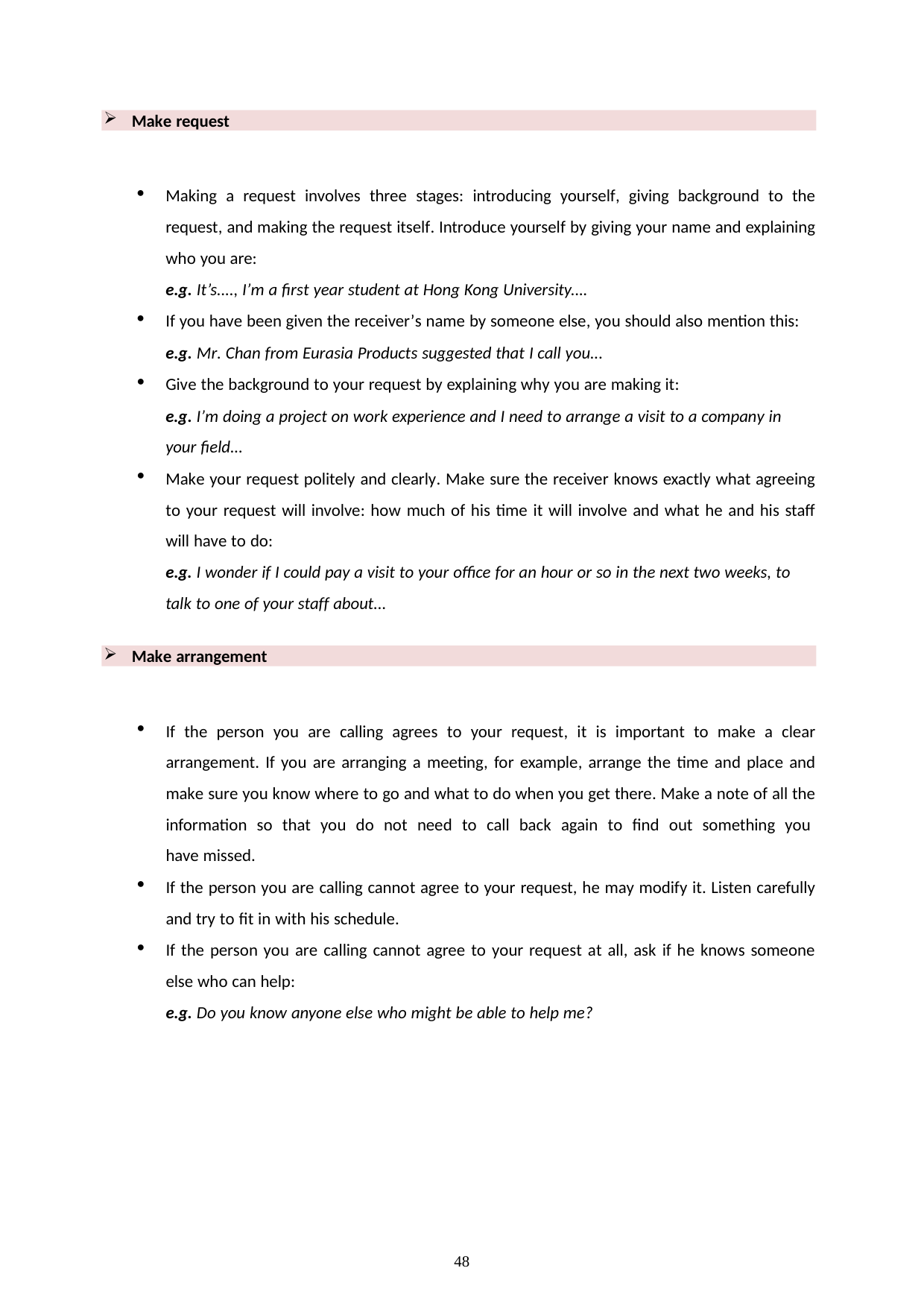

Make request
Making  a  request  involves  three  stages:  introducing  yourself,  giving  background  to  the request, and making the request itself. Introduce yourself by giving your name and explaining who you are:
e.g. It’s...., I’m a first year student at Hong Kong University....
If you have been given the receiver’s name by someone else, you should also mention this:
e.g. Mr. Chan from Eurasia Products suggested that I call you...
Give the background to your request by explaining why you are making it:
e.g. I’m doing a project on work experience and I need to arrange a visit to a company in your field...
Make your request politely and clearly. Make sure the receiver knows exactly what agreeing to your request will involve: how much of his time it will involve and what he and his staff will have to do:
e.g. I wonder if I could pay a visit to your office for an hour or so in the next two weeks, to talk to one of your staff about...
Make arrangement
If  the  person  you  are  calling  agrees  to  your  request,  it  is  important  to  make  a  clear arrangement. If you are arranging a meeting, for example, arrange the time and place and make sure you know where to go and what to do when you get there. Make a note of all the information  so  that  you  do  not  need  to  call  back  again  to  find  out  something  you  have missed.
If the person you are calling cannot agree to your request, he may modify it. Listen carefully and try to fit in with his schedule.
If the person you are calling cannot agree to your request at all, ask if he knows someone else who can help:
e.g. Do you know anyone else who might be able to help me?
48